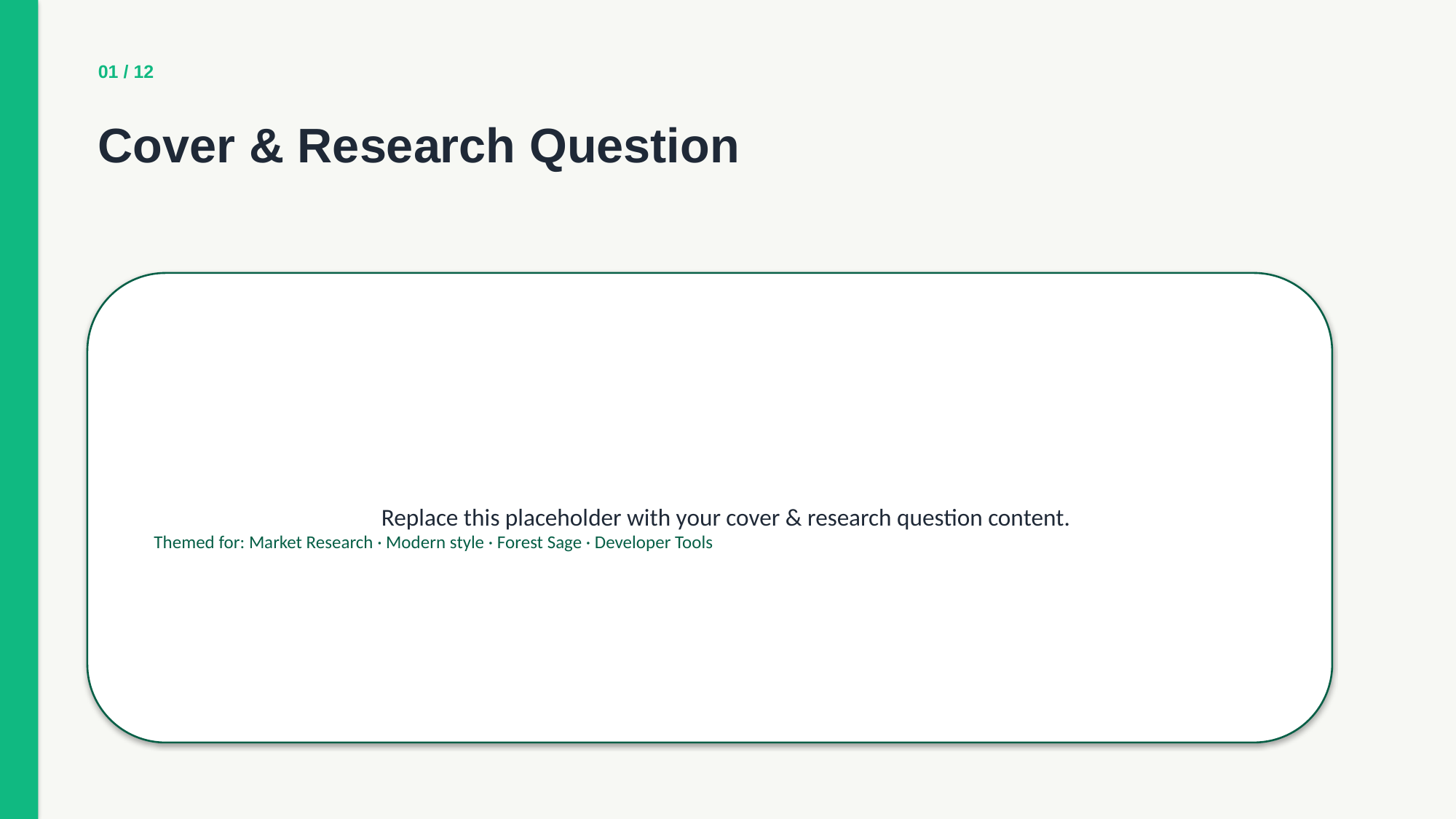

01 / 12
Cover & Research Question
Replace this placeholder with your cover & research question content.
Themed for: Market Research · Modern style · Forest Sage · Developer Tools